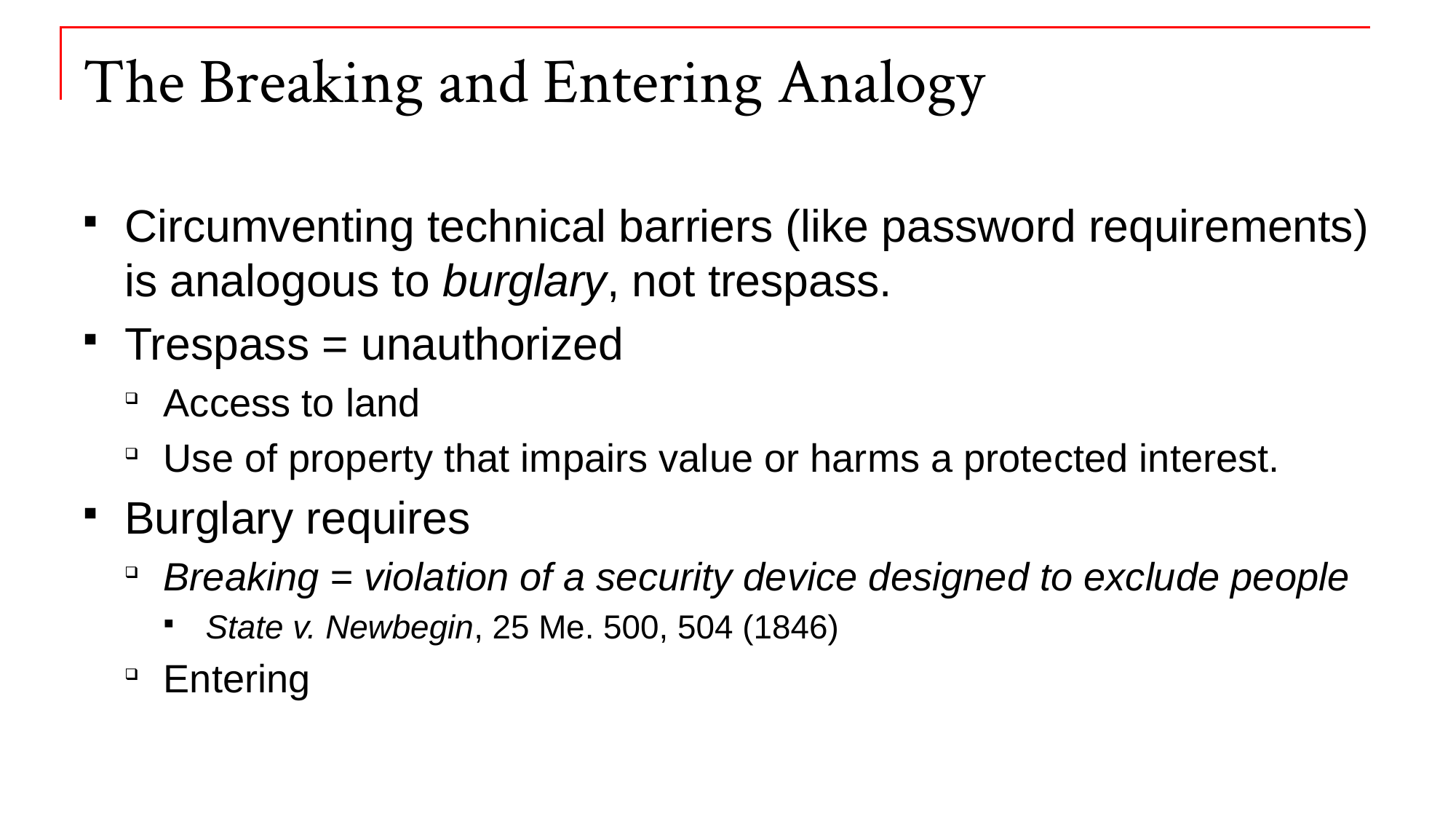

# The Breaking and Entering Analogy
Circumventing technical barriers (like password requirements) is analogous to burglary, not trespass.
Trespass = unauthorized
Access to land
Use of property that impairs value or harms a protected interest.
Burglary requires
Breaking = violation of a security device designed to exclude people
State v. Newbegin, 25 Me. 500, 504 (1846)
Entering